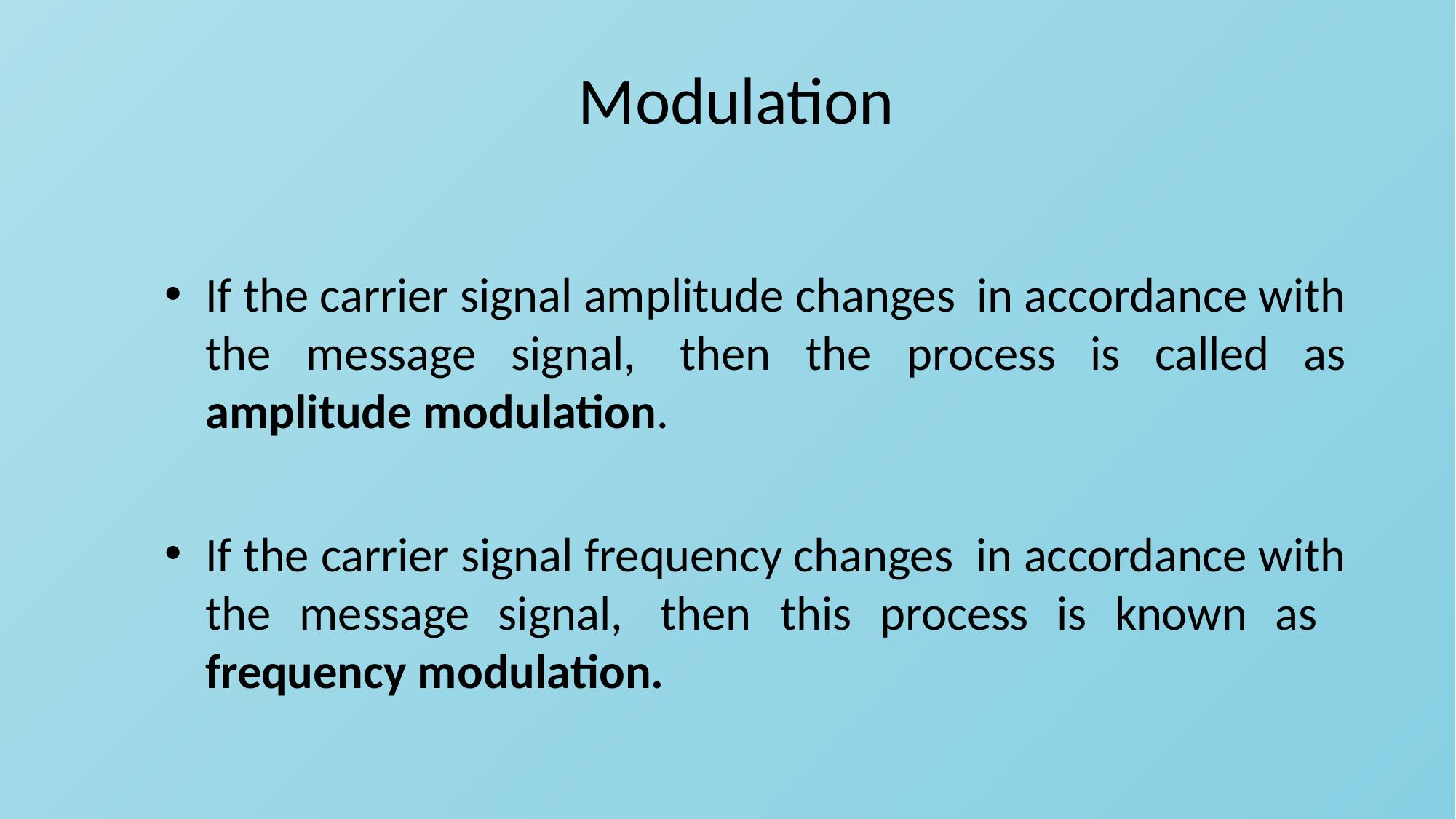

# Modulation
If the carrier signal amplitude changes  in accordance with the message signal, then the process is called as amplitude modulation.

If the carrier signal frequency changes  in accordance with the message signal, then this process is known as  frequency modulation.